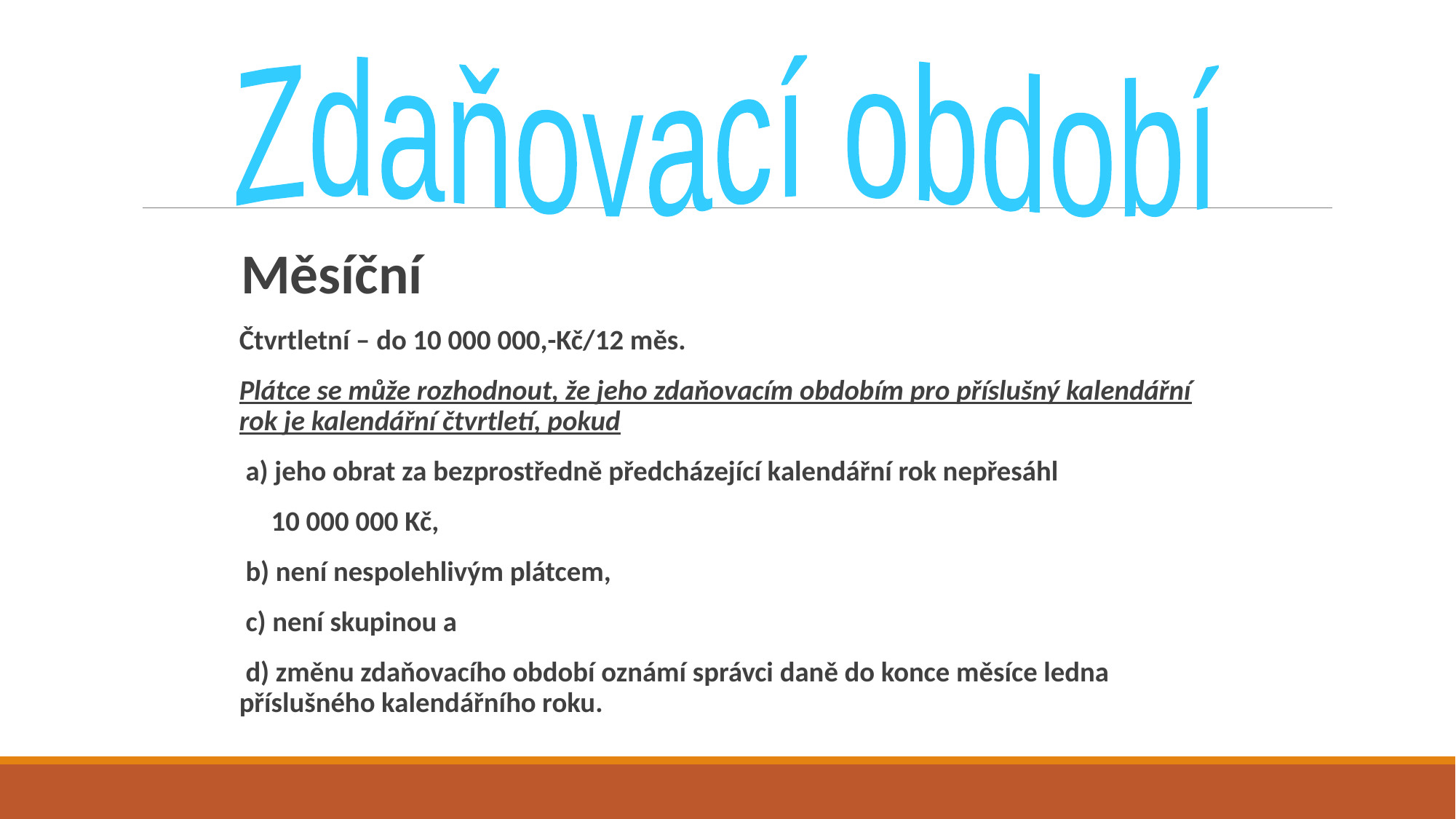

Zdaňovací období

Měsíční
Čtvrtletní – do 10 000 000,-Kč/12 měs.
Plátce se může rozhodnout, že jeho zdaňovacím obdobím pro příslušný kalendářní rok je kalendářní čtvrtletí, pokud
 a) jeho obrat za bezprostředně předcházející kalendářní rok nepřesáhl
     10 000 000 Kč,
 b) není nespolehlivým plátcem,
 c) není skupinou a
 d) změnu zdaňovacího období oznámí správci daně do konce měsíce ledna příslušného kalendářního roku.